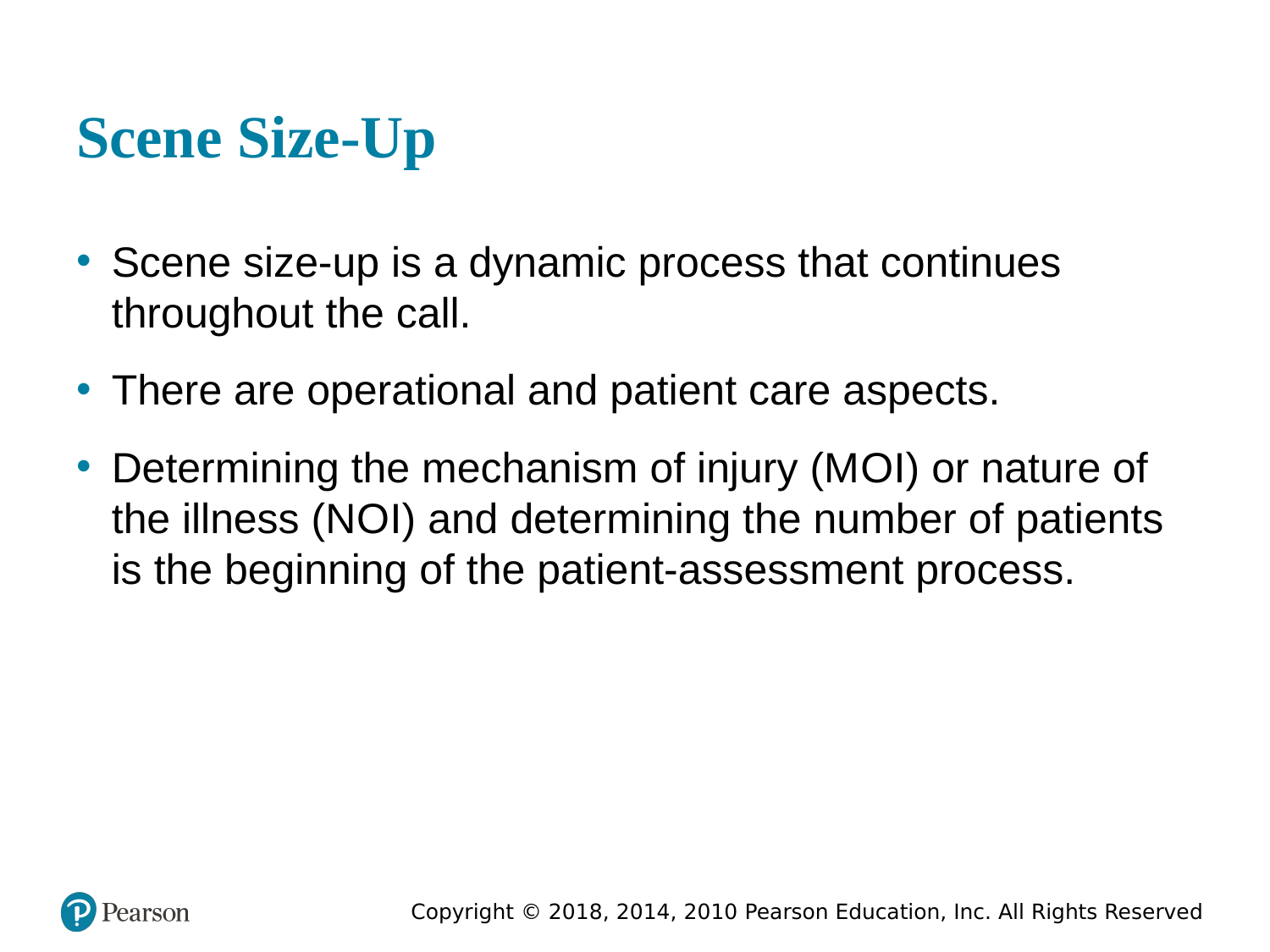

# Scene Size-Up
Scene size-up is a dynamic process that continues throughout the call.
There are operational and patient care aspects.
Determining the mechanism of injury (M O I) or nature of the illness (N O I) and determining the number of patients is the beginning of the patient-assessment process.